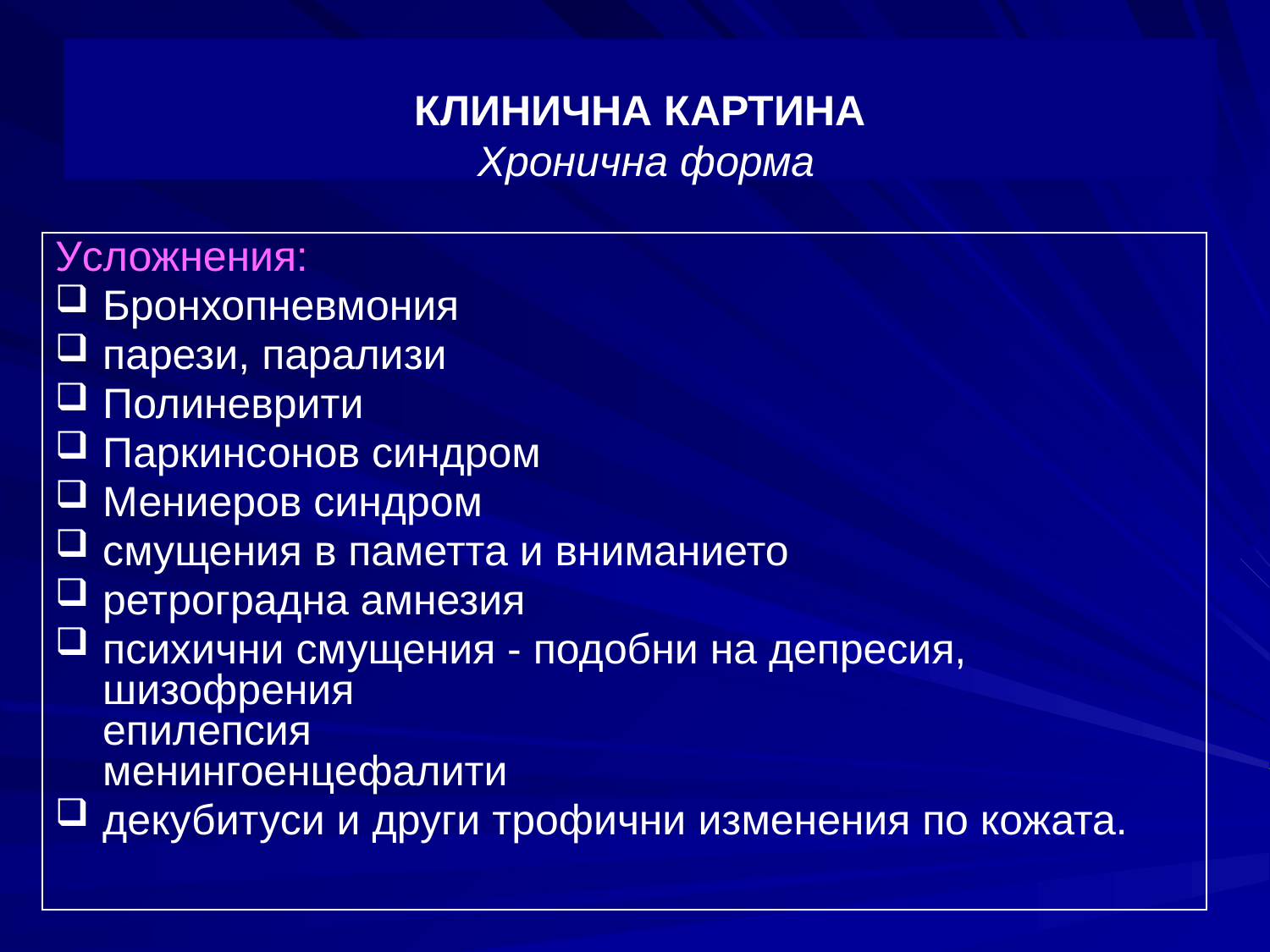

# КЛИНИЧНА КАРТИНА Хронична форма
Усложнения:
Бронхопневмония
парези, парализи
Полиневрити
Паркинсонов синдром
Мениеров синдром
смущения в паметта и вниманието
ретроградна амнезия
психични смущения - подобни на депресия, шизофрения
епилепсия
менингоенцефалити
декубитуси и други трофични изменения по кожата.